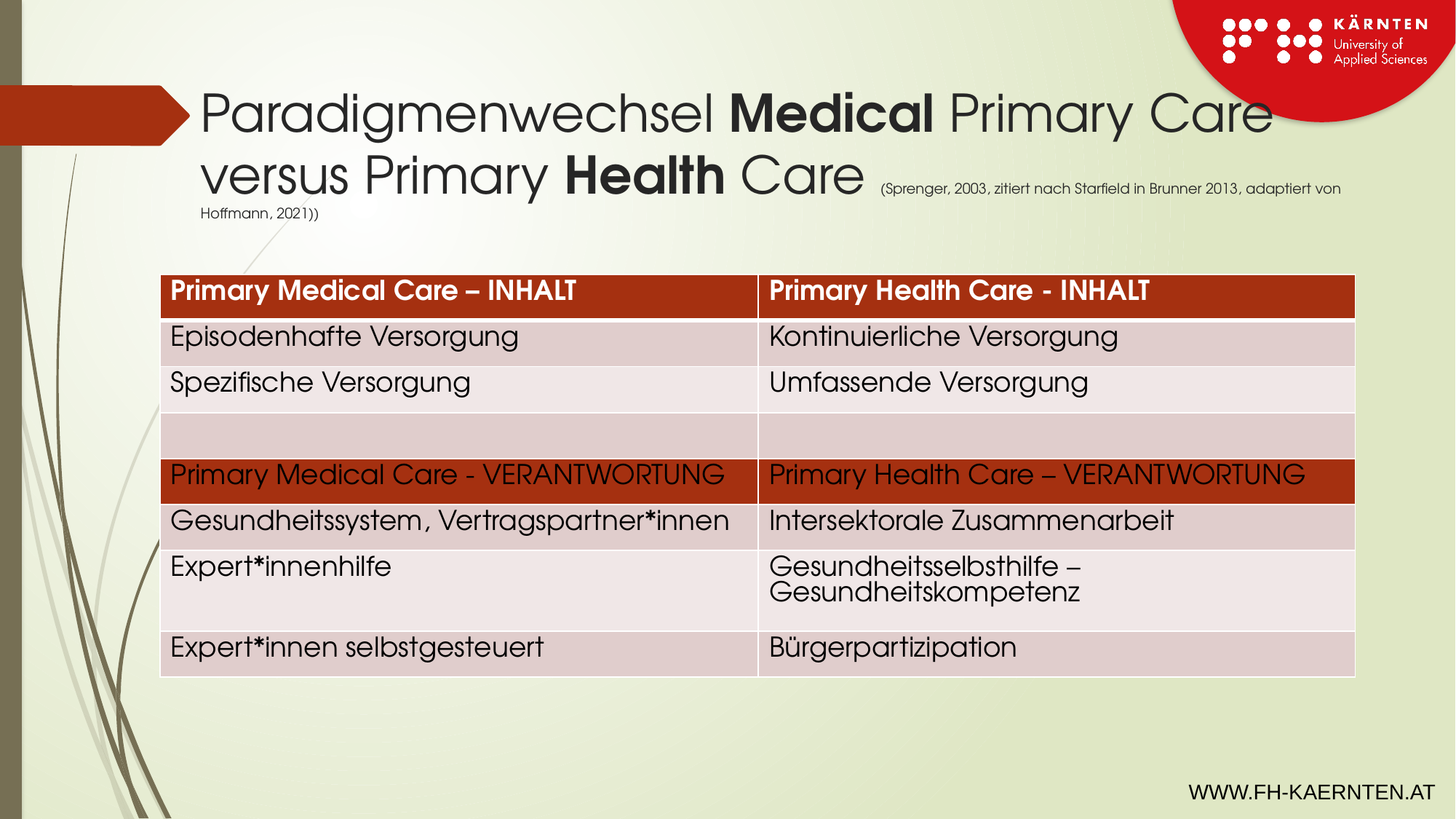

# Paradigmenwechsel Medical Primary Care versus Primary Health Care (Sprenger, 2003, zitiert nach Starfield in Brunner 2013, adaptiert von Hoffmann, 2021))
| Primary Medical Care – INHALT | Primary Health Care - INHALT |
| --- | --- |
| Episodenhafte Versorgung | Kontinuierliche Versorgung |
| Spezifische Versorgung | Umfassende Versorgung |
|  |  |
| Primary Medical Care - VERANTWORTUNG | Primary Health Care – VERANTWORTUNG |
| Gesundheitssystem, Vertragspartner\*innen | Intersektorale Zusammenarbeit |
| Expert\*innenhilfe | Gesundheitsselbsthilfe – Gesundheitskompetenz |
| Expert\*innen selbstgesteuert | Bürgerpartizipation |